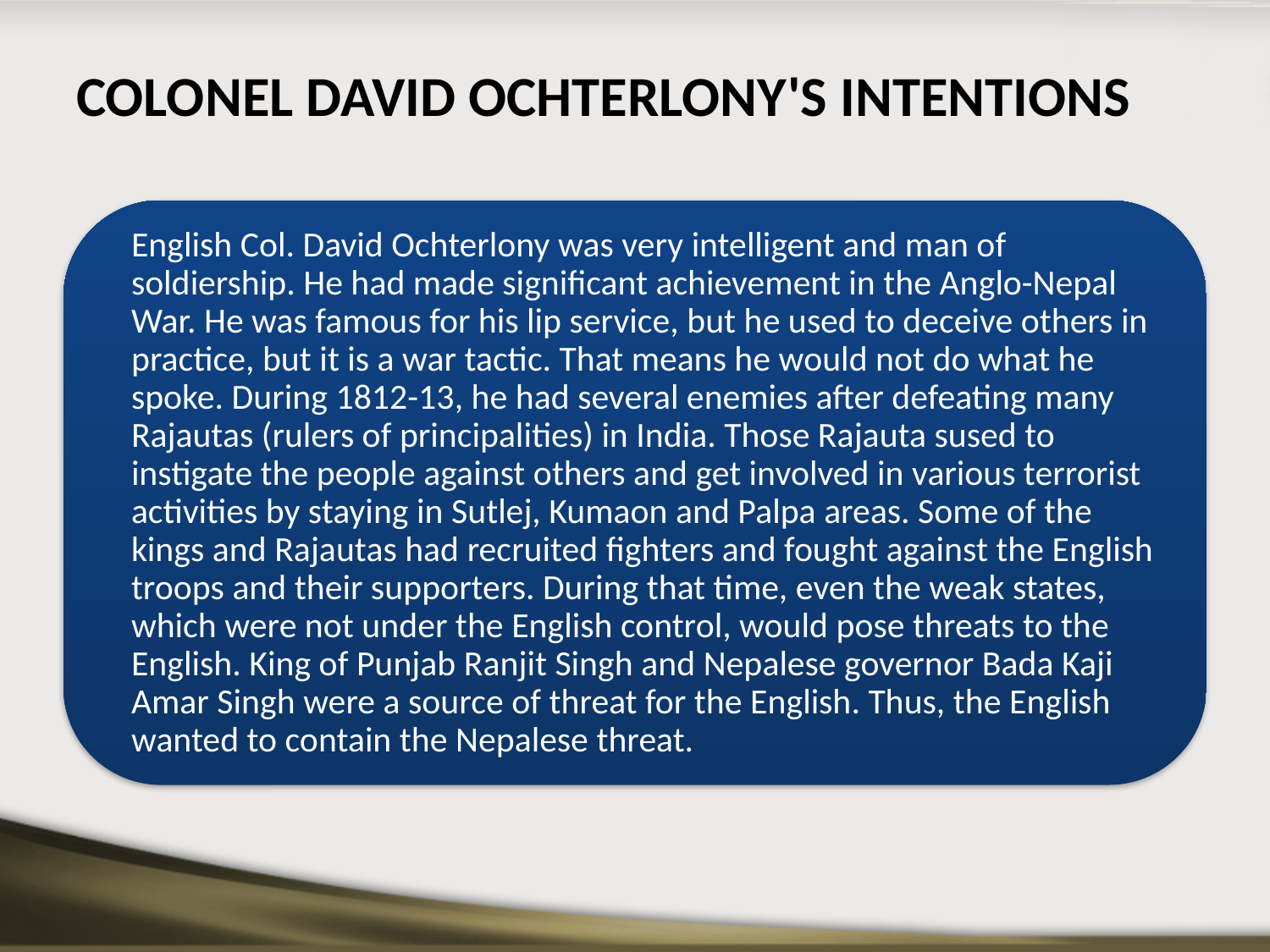

# COLONEL DAVID OCHTERLONY'S INTENTIONS
English Col. David Ochterlony was very intelligent and man of soldiership. He had made significant achievement in the Anglo-Nepal War. He was famous for his lip service, but he used to deceive others in practice, but it is a war tactic. That means he would not do what he spoke. During 1812-13, he had several enemies after defeating many Rajautas (rulers of principalities) in India. Those Rajauta sused to instigate the people against others and get involved in various terrorist activities by staying in Sutlej, Kumaon and Palpa areas. Some of the kings and Rajautas had recruited fighters and fought against the English troops and their supporters. During that time, even the weak states, which were not under the English control, would pose threats to the English. King of Punjab Ranjit Singh and Nepalese governor Bada Kaji Amar Singh were a source of threat for the English. Thus, the English wanted to contain the Nepalese threat.